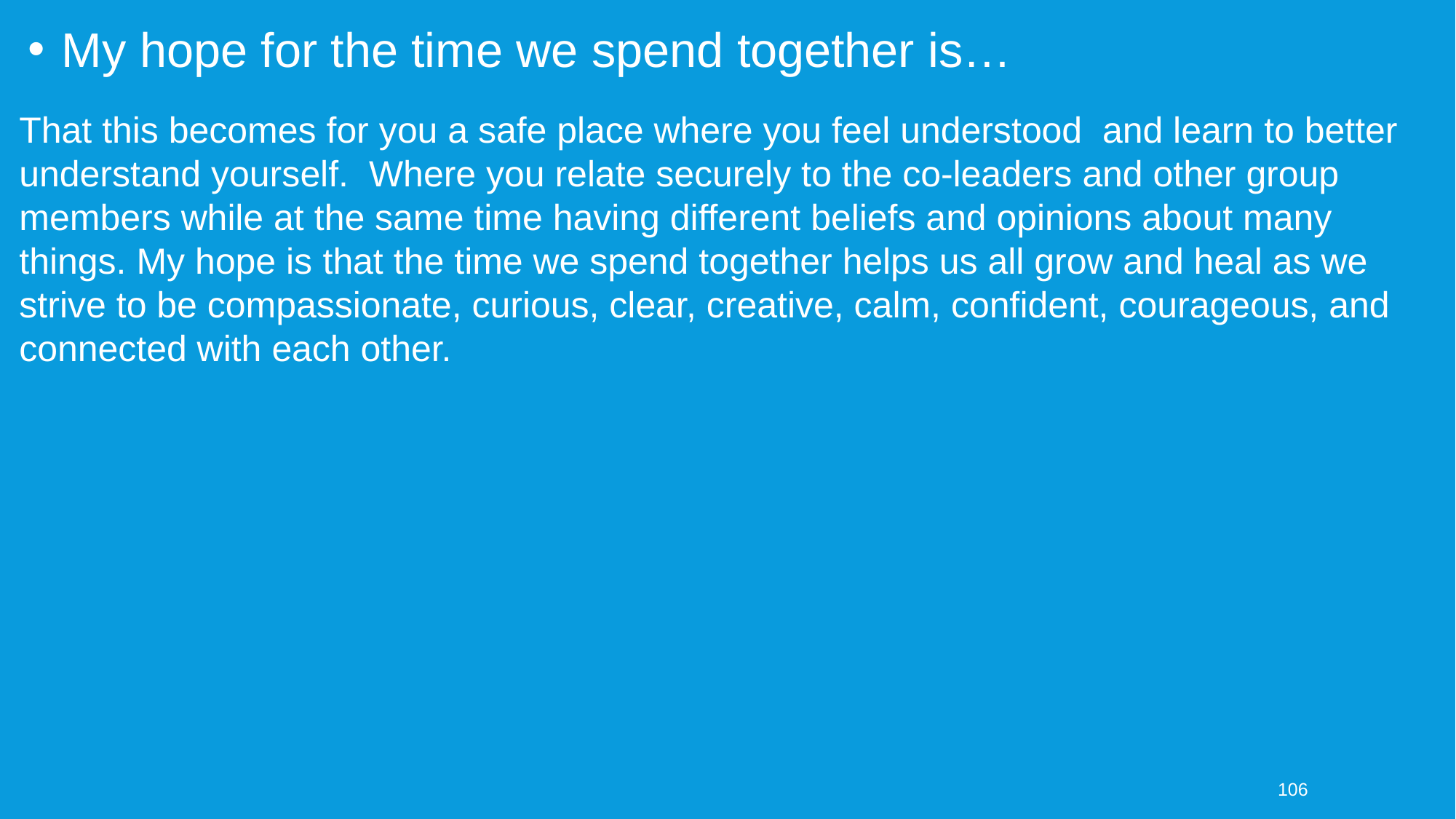

My hope for the time we spend together is…
That this becomes for you a safe place where you feel understood  and learn to better understand yourself.  Where you relate securely to the co-leaders and other group members while at the same time having different beliefs and opinions about many things. My hope is that the time we spend together helps us all grow and heal as we strive to be compassionate, curious, clear, creative, calm, confident, courageous, and connected with each other.
106